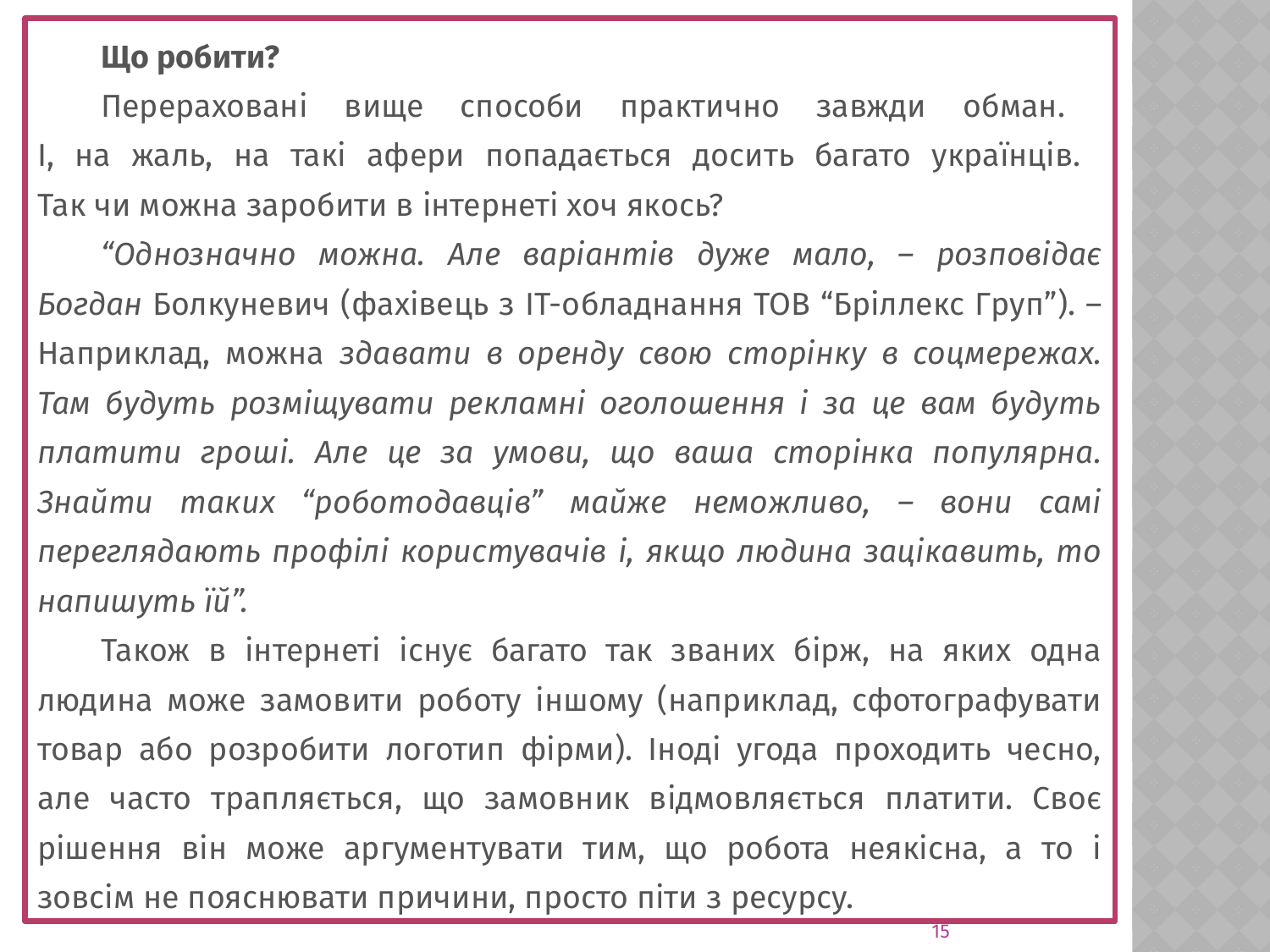

Що робити?
Перераховані вище способи практично завжди обман.
І, на жаль, на такі афери попадається досить багато українців.
Так чи можна заробити в інтернеті хоч якось?
“Однозначно можна. Але варіантів дуже мало, – розповідає Богдан Болкуневич (фахівець з IT-обладнання ТОВ “Бріллекс Груп”). – Наприклад, можна здавати в оренду свою сторінку в соцмережах. Там будуть розміщувати рекламні оголошення і за це вам будуть платити гроші. Але це за умови, що ваша сторінка популярна. Знайти таких “роботодавців” майже неможливо, – вони самі переглядають профілі користувачів і, якщо людина зацікавить, то напишуть їй”.
Також в інтернеті існує багато так званих бірж, на яких одна людина може замовити роботу іншому (наприклад, сфотографувати товар або розробити логотип фірми). Іноді угода проходить чесно, але часто трапляється, що замовник відмовляється платити. Своє рішення він може аргументувати тим, що робота неякісна, а то і зовсім не пояснювати причини, просто піти з ресурсу.
15